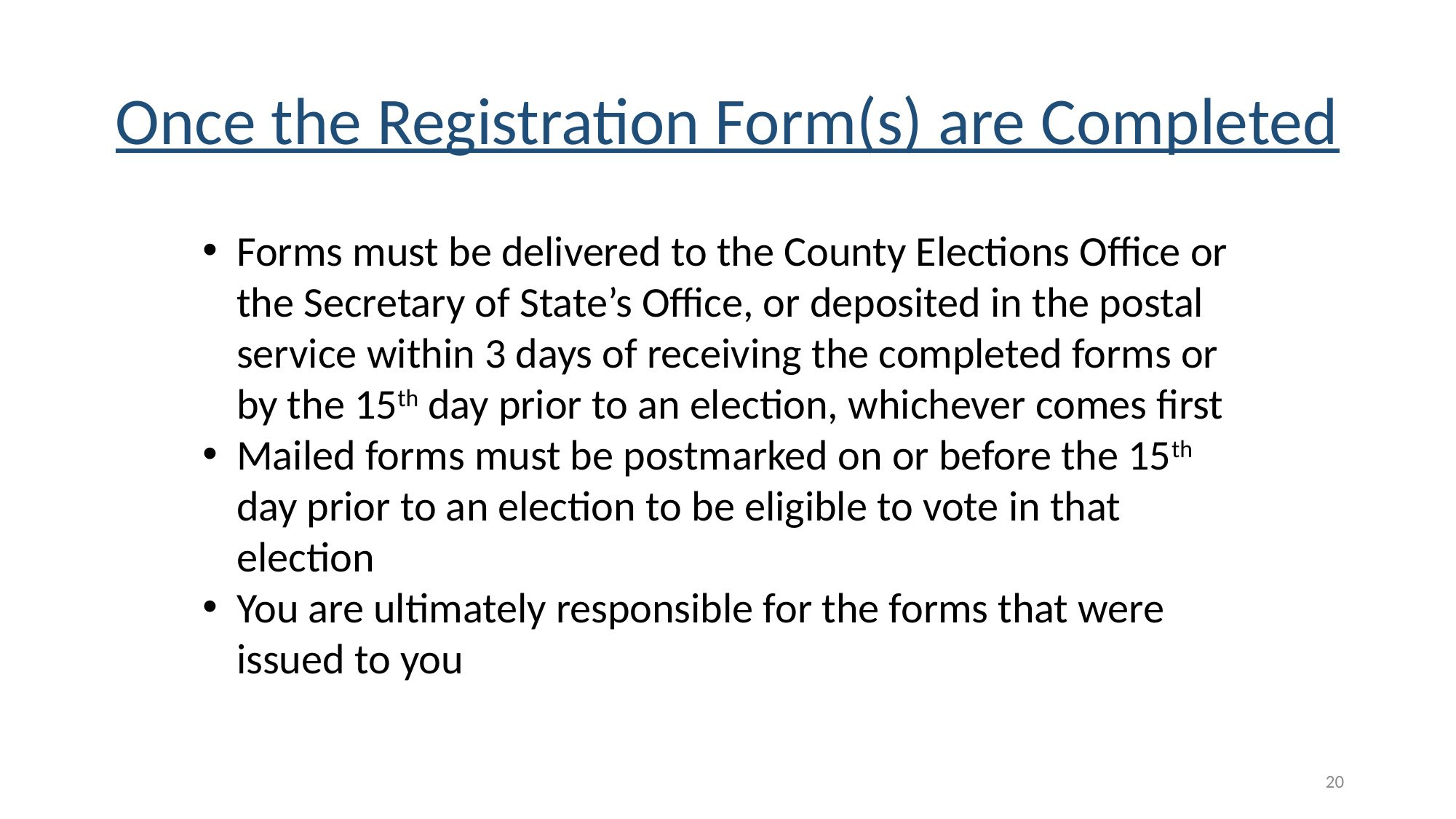

# Once the Registration Form(s) are Completed
Forms must be delivered to the County Elections Office or the Secretary of State’s Office, or deposited in the postal service within 3 days of receiving the completed forms or by the 15th day prior to an election, whichever comes first
Mailed forms must be postmarked on or before the 15th day prior to an election to be eligible to vote in that election
You are ultimately responsible for the forms that were issued to you
20